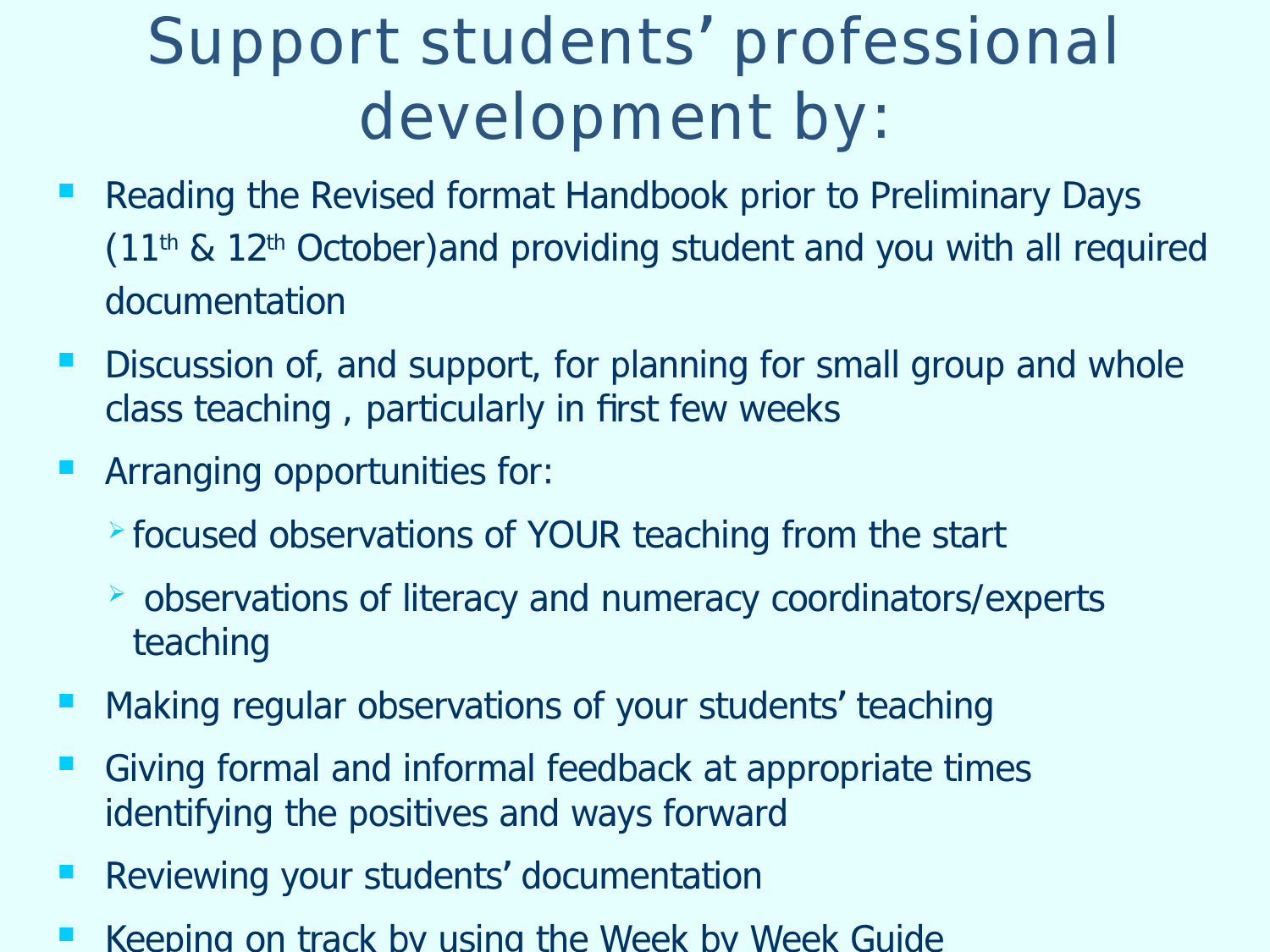

# Support students’ professional development by:
Reading the Revised format Handbook prior to Preliminary Days (11th & 12th October)and providing student and you with all required documentation
Discussion of, and support, for planning for small group and whole class teaching , particularly in first few weeks
Arranging opportunities for:
focused observations of YOUR teaching from the start
 observations of literacy and numeracy coordinators/experts teaching
Making regular observations of your students’ teaching
Giving formal and informal feedback at appropriate times identifying the positives and ways forward
Reviewing your students’ documentation
Keeping on track by using the Week by Week Guide